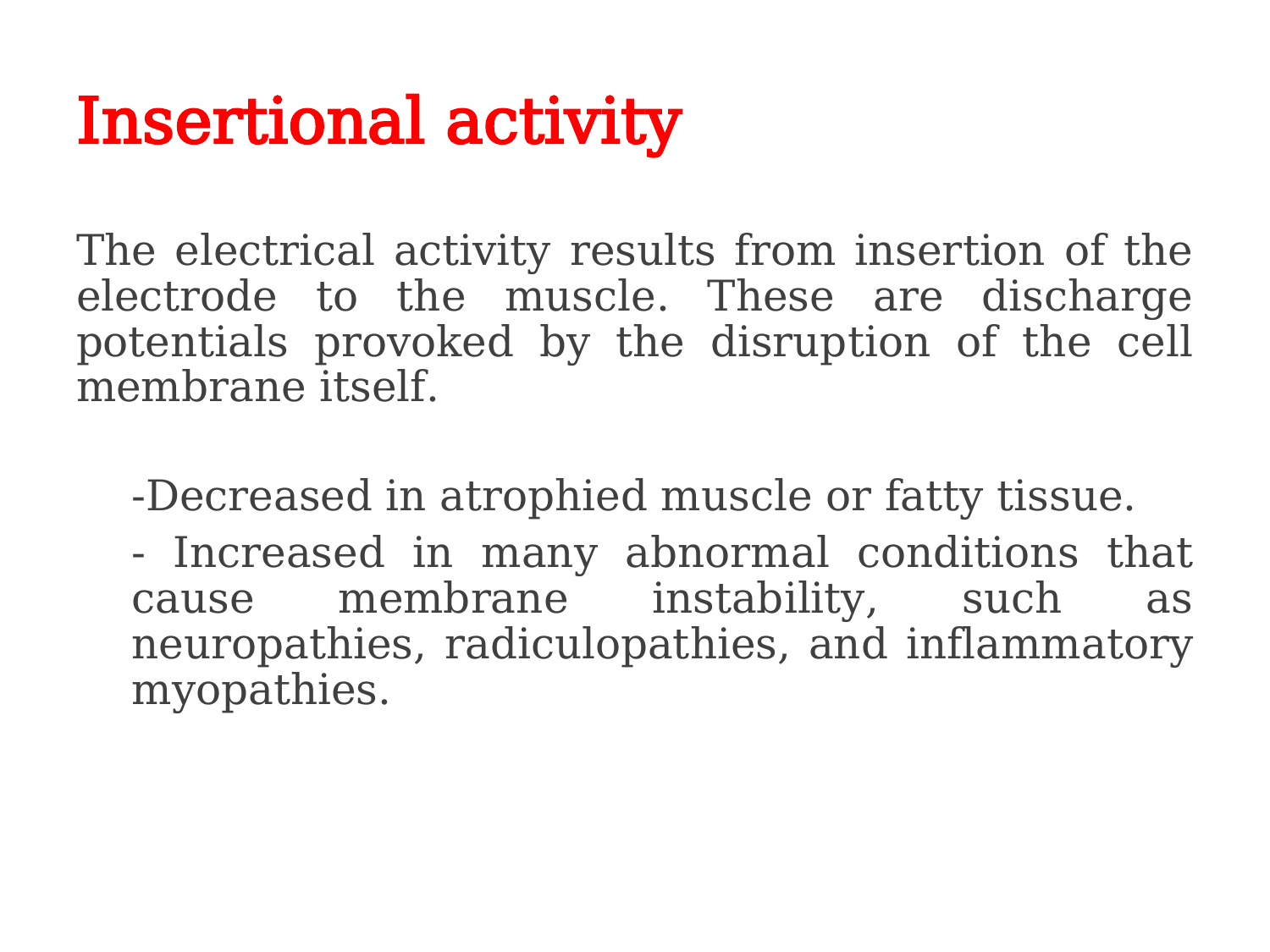

# Insertional activity
The electrical activity results from insertion of the electrode to the muscle. These are discharge potentials provoked by the disruption of the cell membrane itself.

-Decreased in atrophied muscle or fatty tissue.
- Increased in many abnormal conditions that cause membrane instability, such as neuropathies, radiculopathies, and inflammatory myopathies.